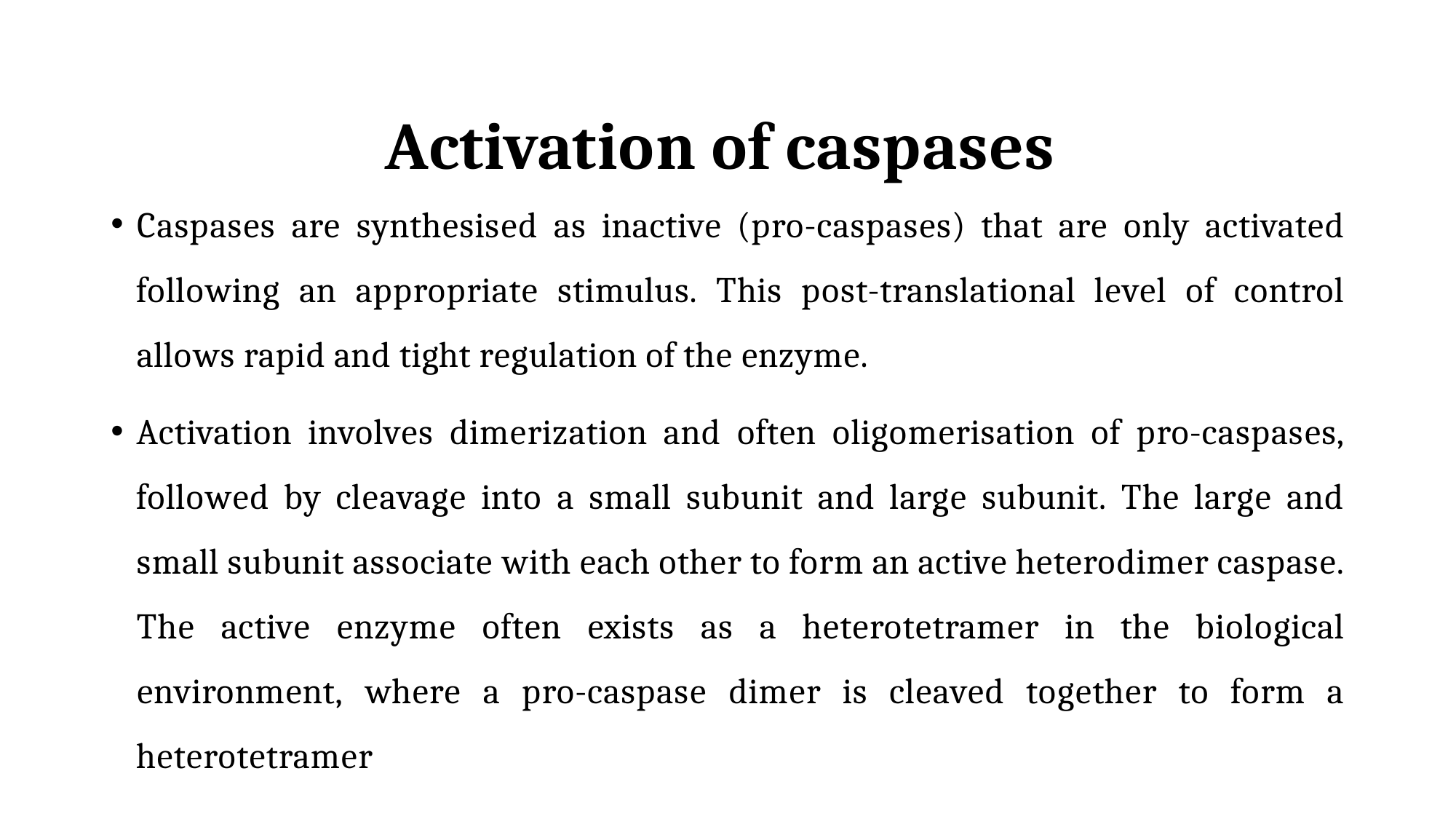

# Activation of caspases
Caspases are synthesised as inactive (pro-caspases) that are only activated following an appropriate stimulus. This post-translational level of control allows rapid and tight regulation of the enzyme.
Activation involves dimerization and often oligomerisation of pro-caspases, followed by cleavage into a small subunit and large subunit. The large and small subunit associate with each other to form an active heterodimer caspase. The active enzyme often exists as a heterotetramer in the biological environment, where a pro-caspase dimer is cleaved together to form a heterotetramer